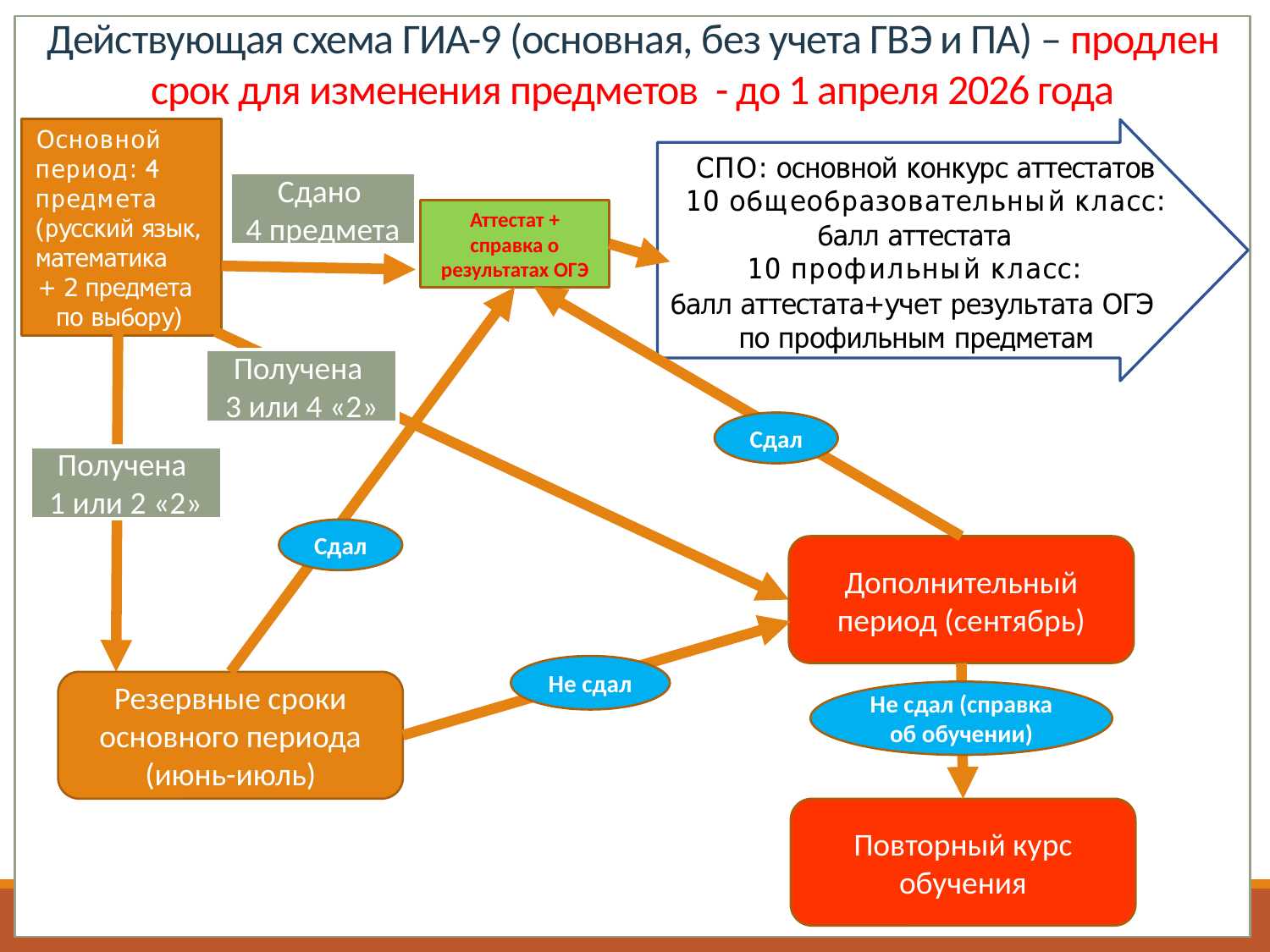

# Действующая схема ГИА-9 (основная, без учета ГВЭ и ПА) – продлен срок для изменения предметов  - до 1 апреля 2026 года

Основной период: 4 предмета (русский язык, математика
+ 2 предмета
по выбору)
СПО: основной конкурс аттестатов
10 общеобразовательный класс:
балл аттестата
10 профильный класс:
балл аттестата+учет результата ОГЭ
по профильным предметам

Сдано
4 предмета
Аттестат + справка о результатах ОГЭ
Получена
3 или 4 «2»
Сдал
Получена
1 или 2 «2»
Сдал
Дополнительный период (сентябрь)
Не сдал
Резервные сроки основного периода (июнь-июль)
Не сдал (справка об обучении)
Повторный курс обучения

все предметы
(не ниже минимальных баллов)